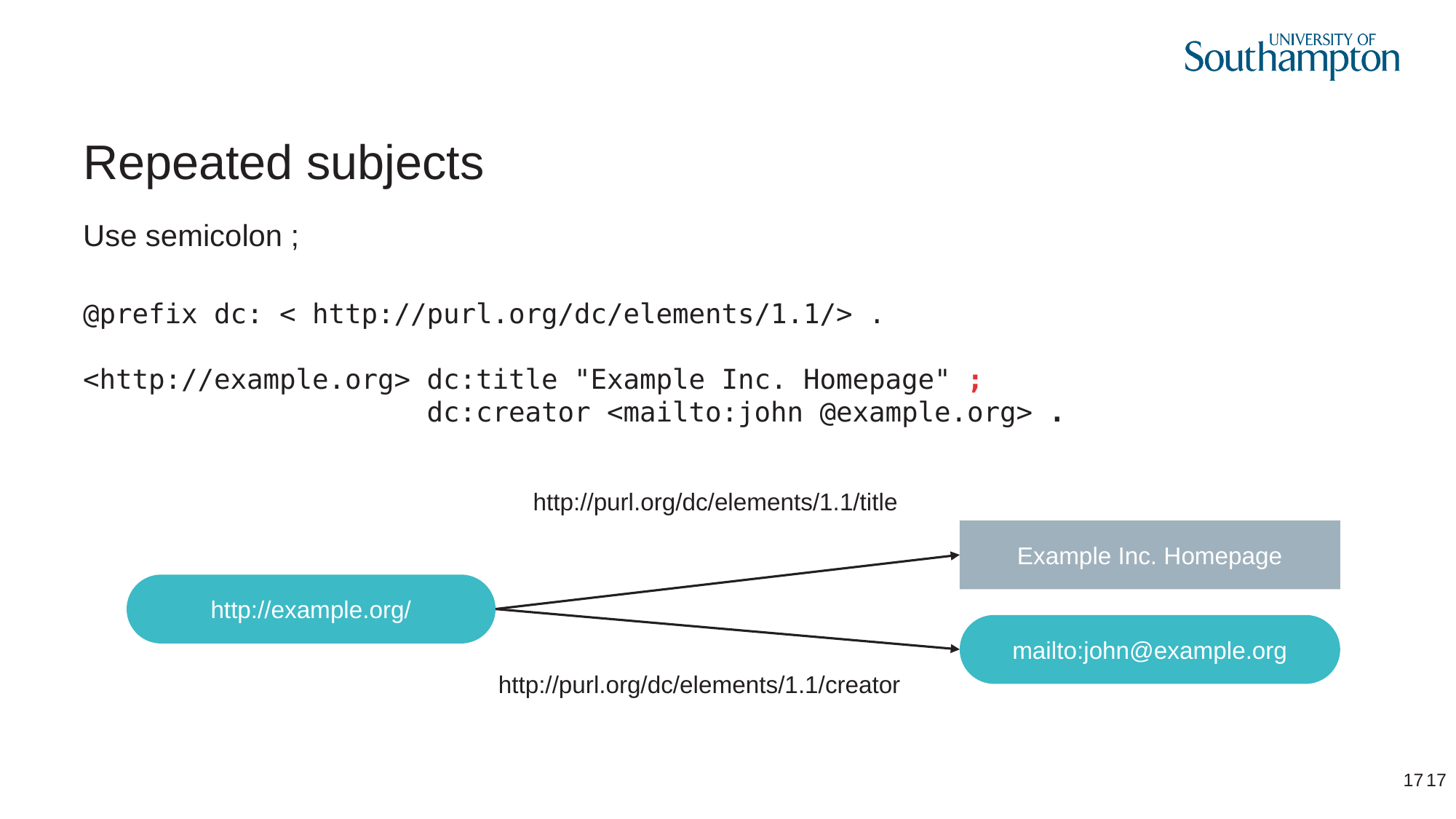

# Repeated subjects
Use semicolon ;
@prefix dc: < http://purl.org/dc/elements/1.1/> .
<http://example.org> dc:title "Example Inc. Homepage" ;
                     dc:creator <mailto:john @example.org> .
http://purl.org/dc/elements/1.1/title
Example Inc. Homepage
http://example.org/
mailto:john@example.org
http://purl.org/dc/elements/1.1/creator

17